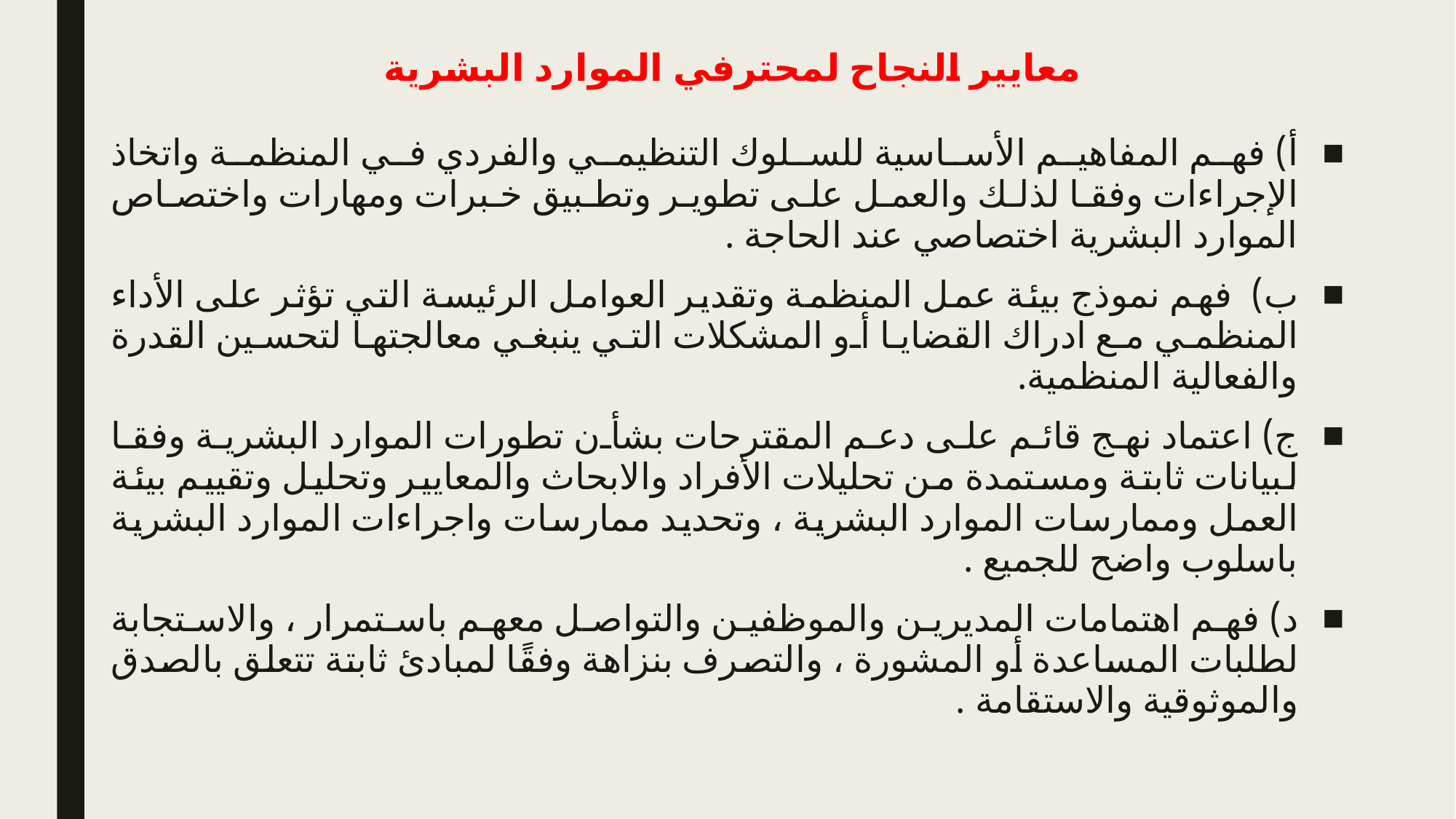

# معايير النجاح لمحترفي الموارد البشرية
أ) فهم المفاهيم الأساسية للسلوك التنظيمي والفردي في المنظمة واتخاذ الإجراءات وفقا لذلك والعمل على تطوير وتطبيق خبرات ومهارات واختصاص الموارد البشرية اختصاصي عند الحاجة .
ب)  فهم نموذج بيئة عمل المنظمة وتقدير العوامل الرئيسة التي تؤثر على الأداء المنظمي مع ادراك القضايا أو المشكلات التي ينبغي معالجتها لتحسين القدرة والفعالية المنظمية.
ج) اعتماد نهج قائم على دعم المقترحات بشأن تطورات الموارد البشرية وفقا لبيانات ثابتة ومستمدة من تحليلات الأفراد والابحاث والمعايير وتحليل وتقييم بيئة العمل وممارسات الموارد البشرية ، وتحديد ممارسات واجراءات الموارد البشرية باسلوب واضح للجميع .
د) فهم اهتمامات المديرين والموظفين والتواصل معهم باستمرار ، والاستجابة لطلبات المساعدة أو المشورة ، والتصرف بنزاهة وفقًا لمبادئ ثابتة تتعلق بالصدق والموثوقية والاستقامة .